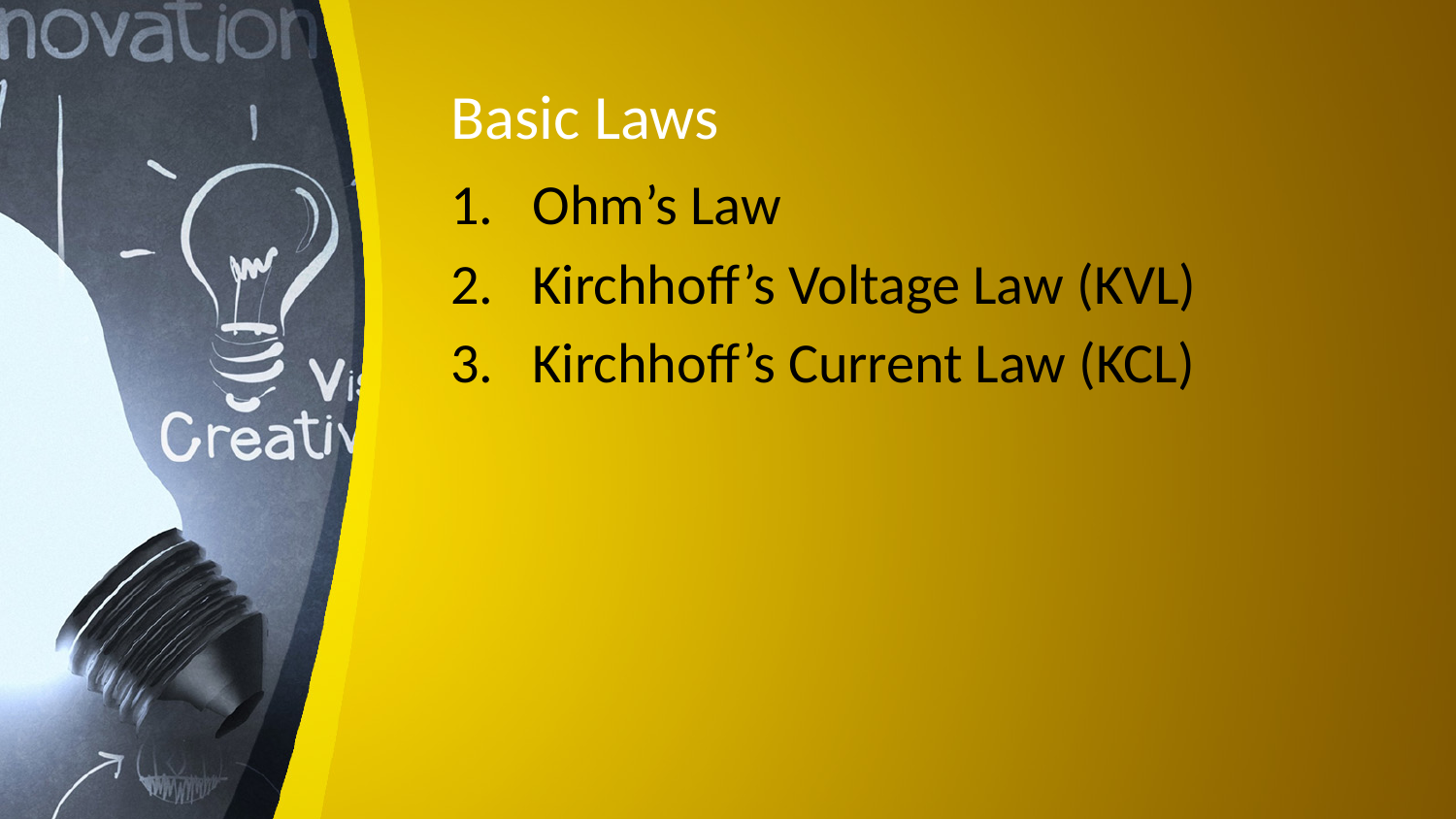

# Basic Laws
Ohm’s Law
Kirchhoff’s Voltage Law (KVL)
Kirchhoff’s Current Law (KCL)